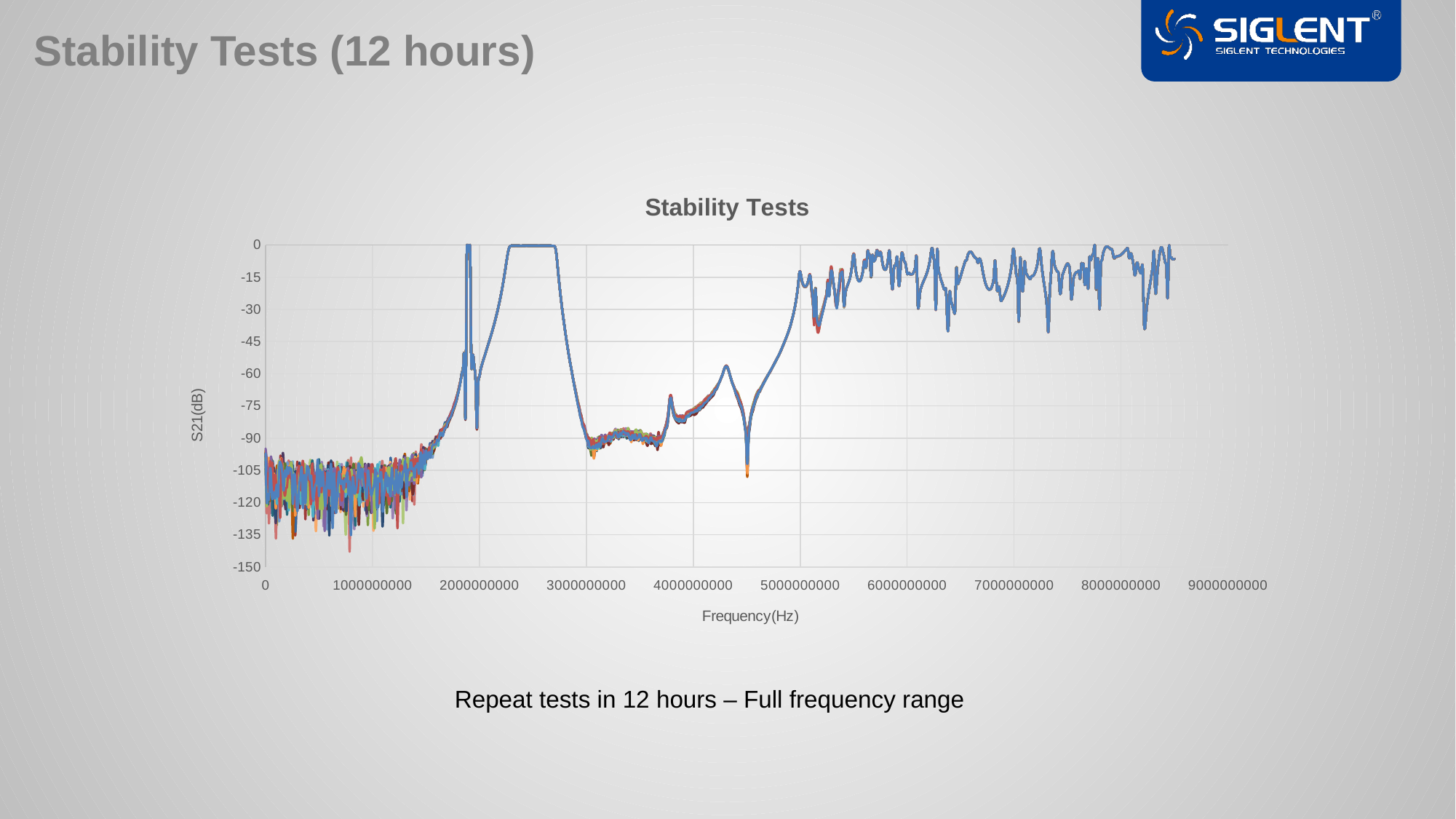

Stability Tests (12 hours)

### Chart: Stability Tests

| Category |  |  |  |  |  |  |  |  |  |  |  |  |  |  |  |  |  |  |  |  |  |
|---|---|---|---|---|---|---|---|---|---|---|---|---|---|---|---|---|---|---|---|---|---|
Repeat tests in 12 hours – Full frequency range